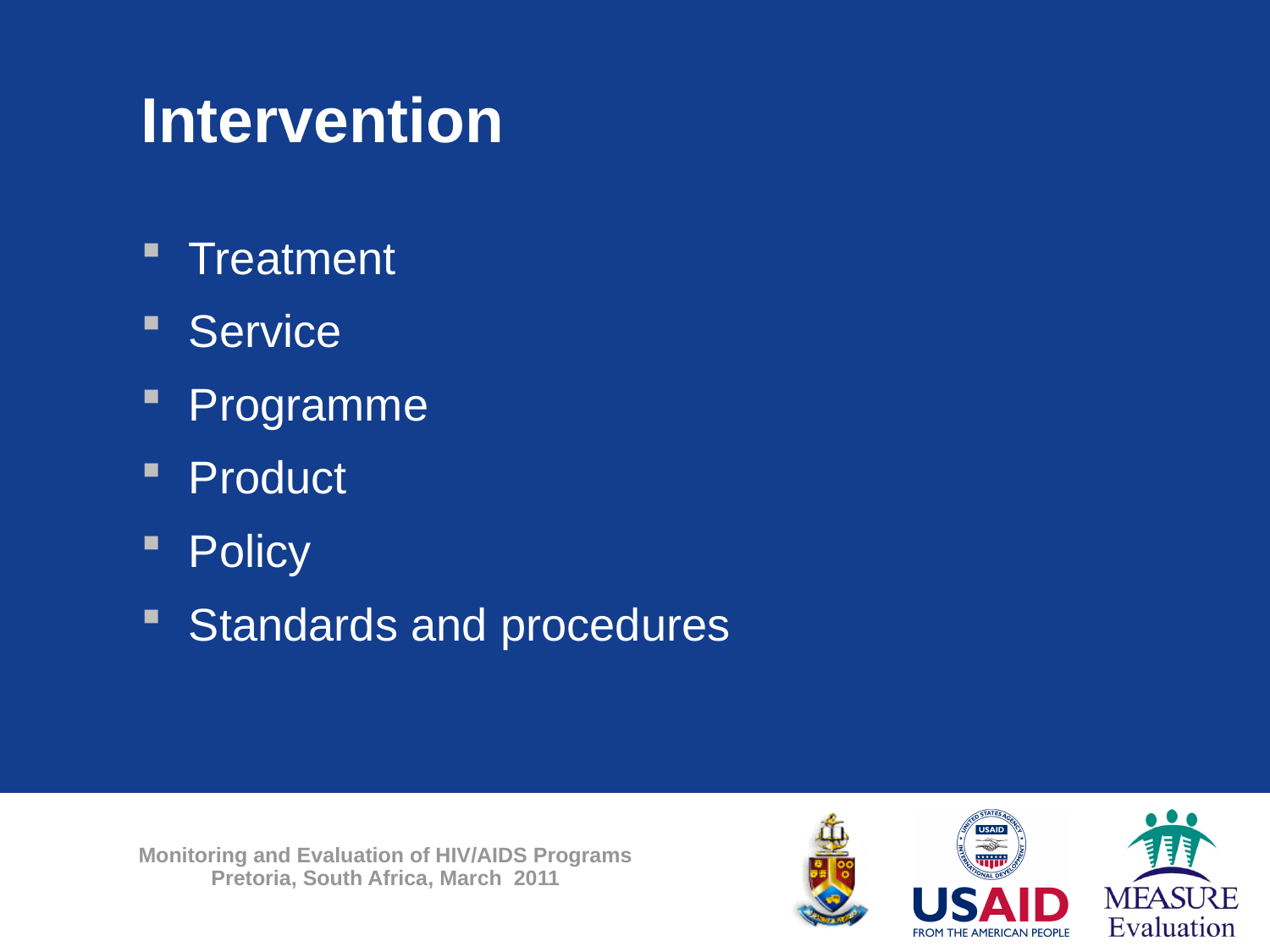

# Intervention
Treatment
Service
Programme
Product
Policy
Standards and procedures